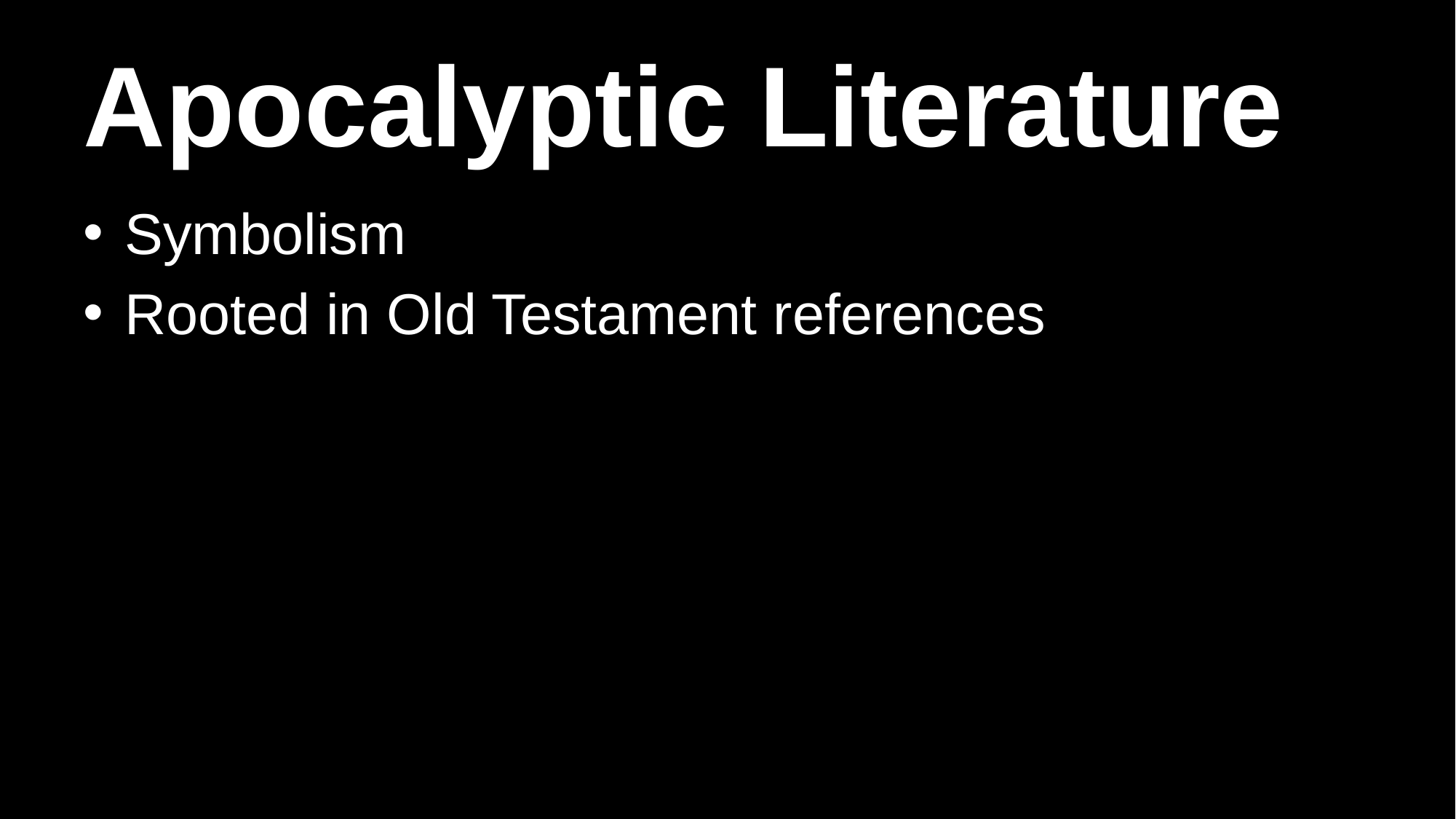

# Apocalyptic Literature
Symbolism
Rooted in Old Testament references